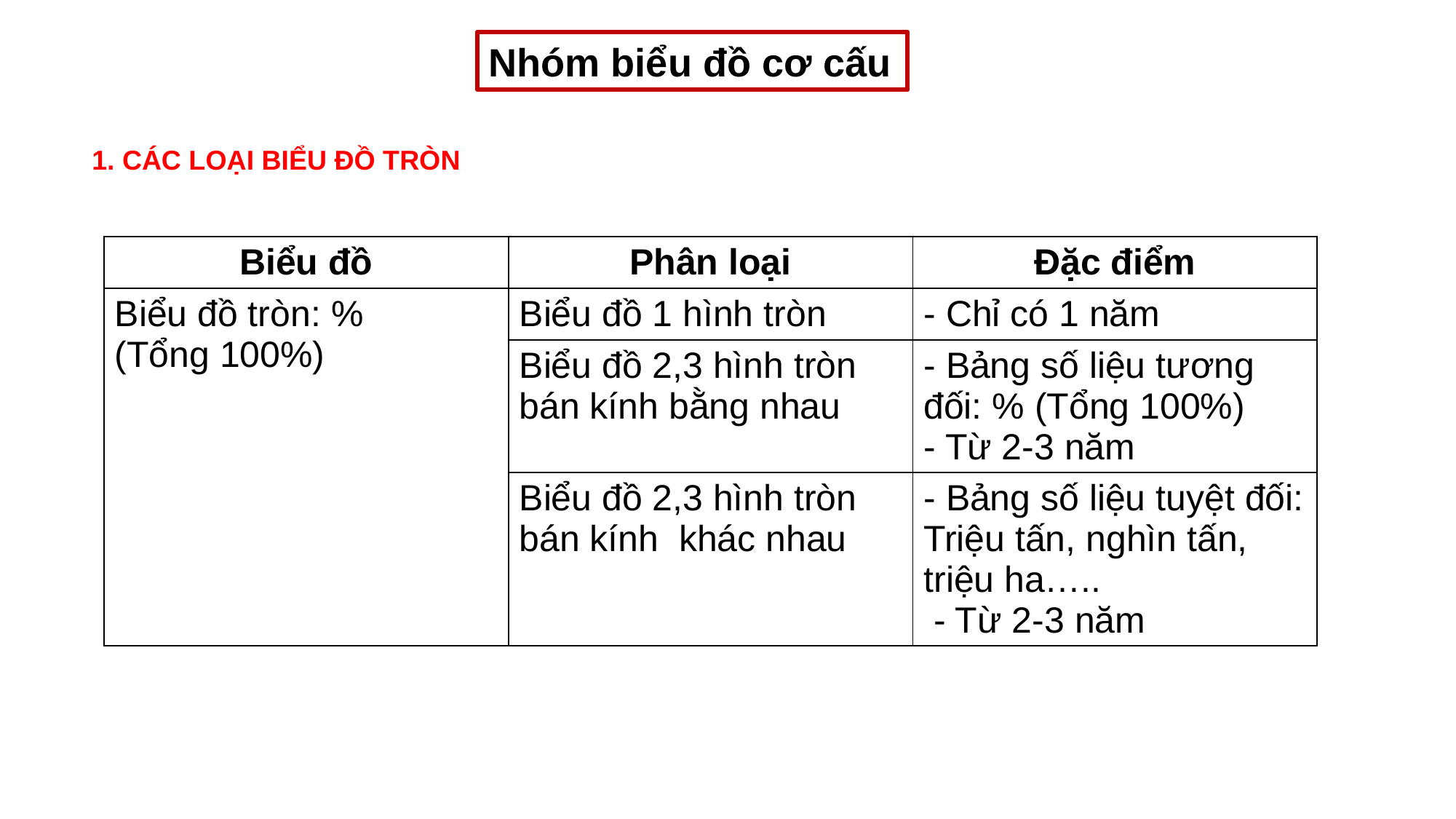

Nhóm biểu đồ cơ cấu
1. CÁC LOẠI BIỂU ĐỒ TRÒN
| Biểu đồ | Phân loại | Đặc điểm |
| --- | --- | --- |
| Biểu đồ tròn: % (Tổng 100%) | Biểu đồ 1 hình tròn | - Chỉ có 1 năm |
|  | Biểu đồ 2,3 hình tròn bán kính bằng nhau | - Bảng số liệu tương đối: % (Tổng 100%) - Từ 2-3 năm |
|  | Biểu đồ 2,3 hình tròn bán kính khác nhau | - Bảng số liệu tuyệt đối: Triệu tấn, nghìn tấn, triệu ha….. - Từ 2-3 năm |